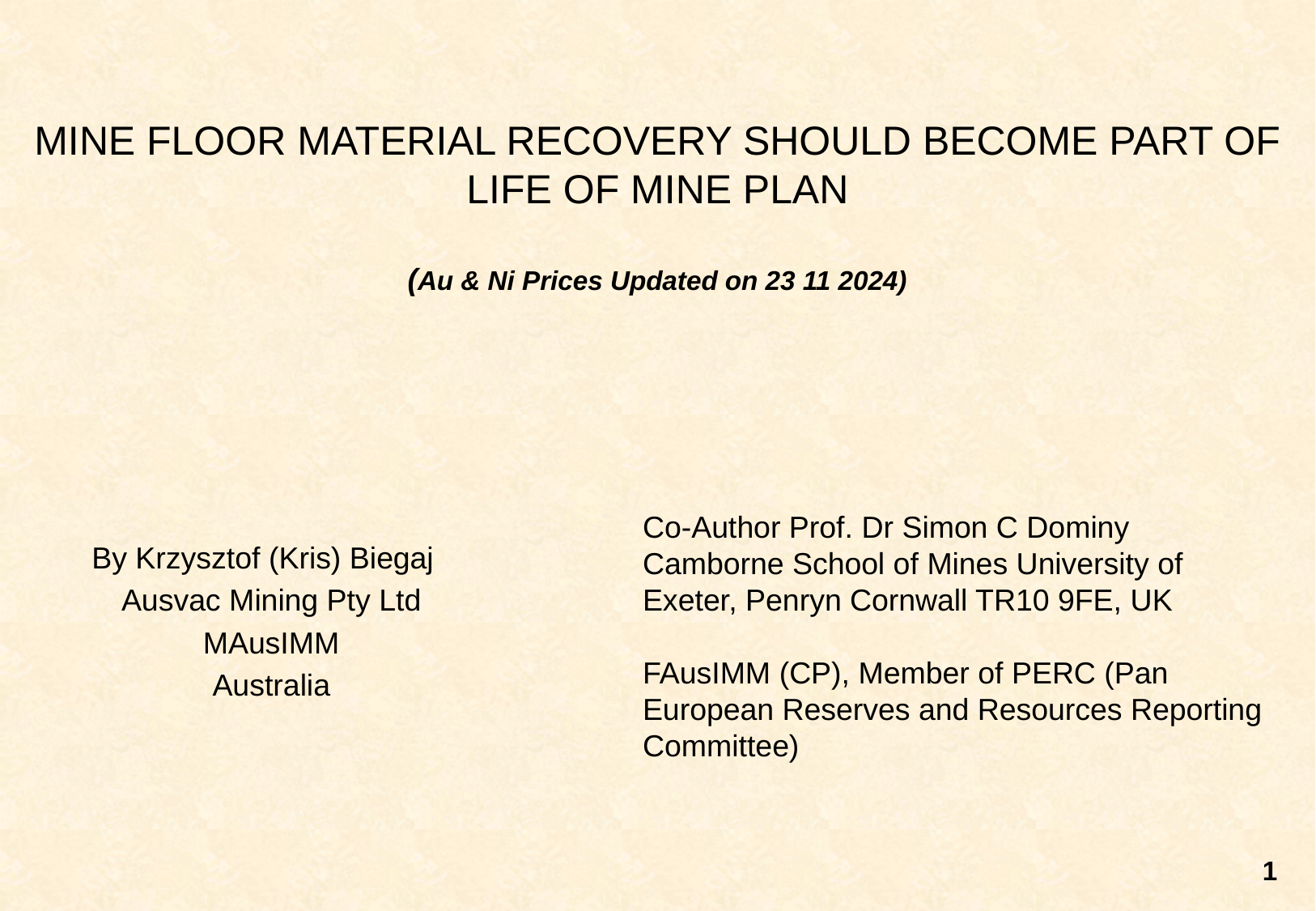

# MINE FLOOR MATERIAL RECOVERY SHOULD BECOME PART OF LIFE OF MINE PLAN (Au & Ni Prices Updated on 23 11 2024)
Co-Author Prof. Dr Simon C Dominy
Camborne School of Mines University of Exeter, Penryn Cornwall TR10 9FE, UK

FAusIMM (CP), Member of PERC (Pan European Reserves and Resources Reporting Committee)

By Krzysztof (Kris) Biegaj
Ausvac Mining Pty Ltd
MAusIMM
Australia

1